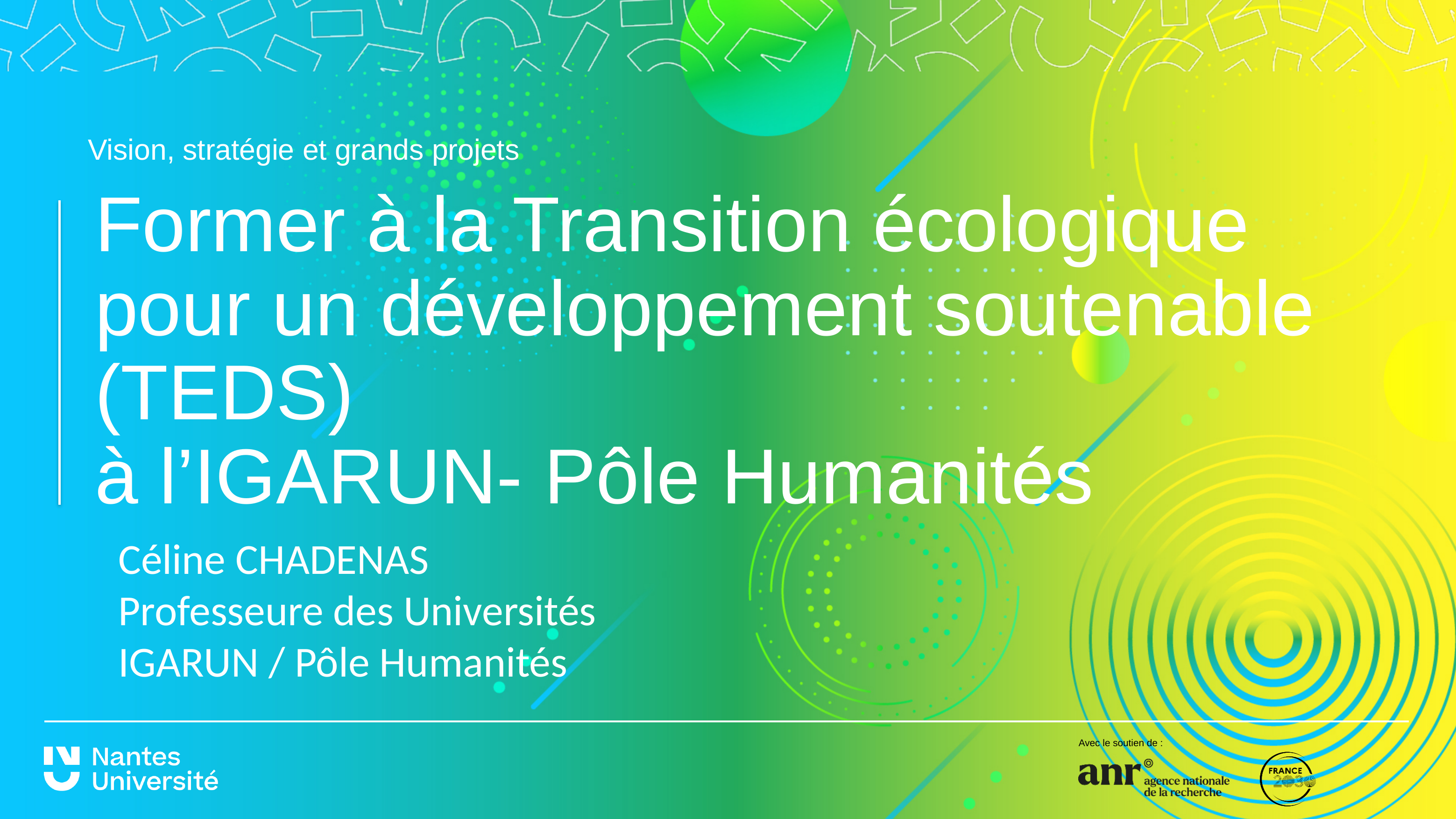

Vision, stratégie et grands projets
Former à la Transition écologique pour un développement soutenable (TEDS)
à l’IGARUN- Pôle Humanités
Céline CHADENAS
Professeure des Universités
IGARUN / Pôle Humanités